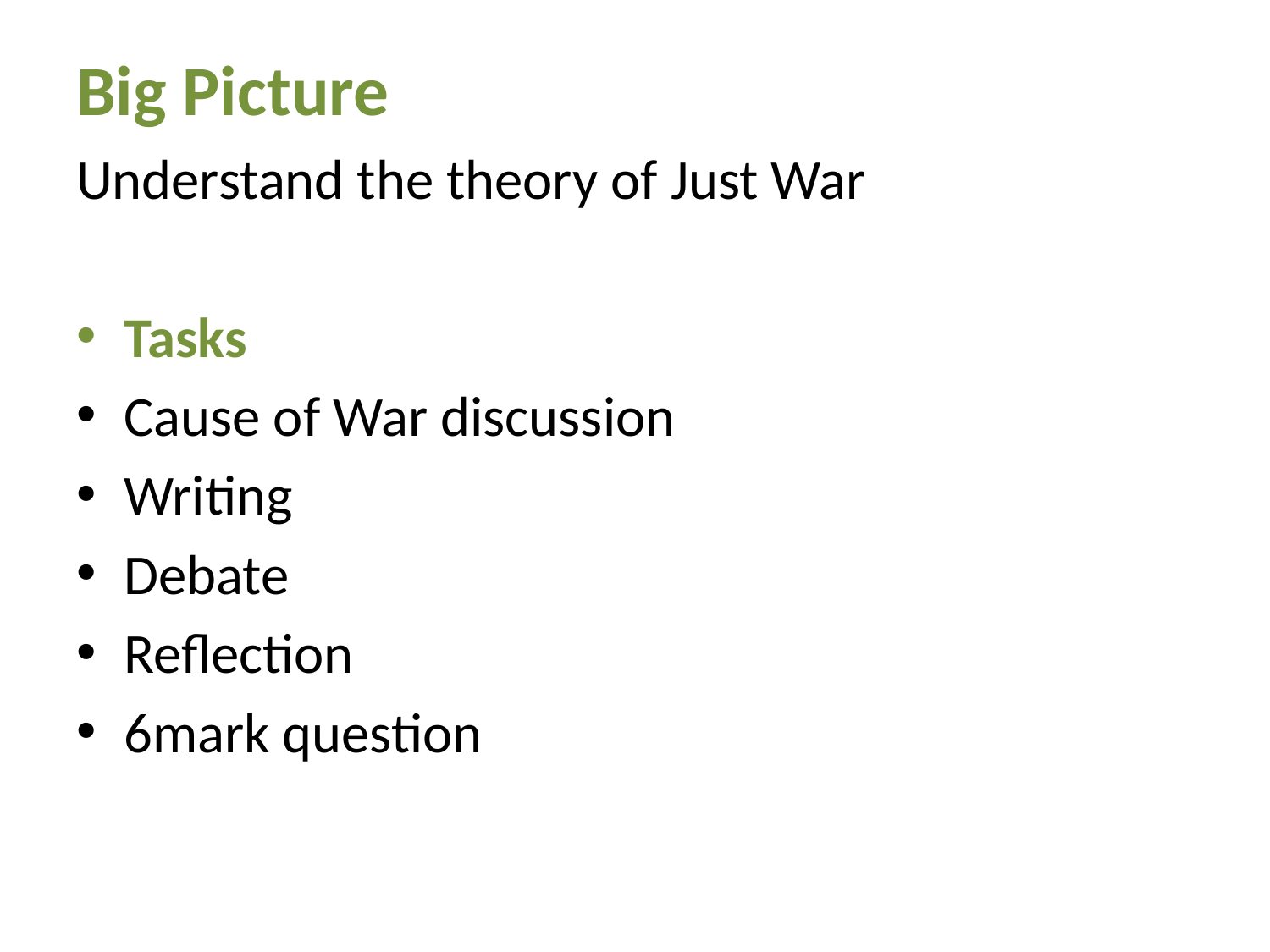

# Big Picture
Understand the theory of Just War

Tasks
Cause of War discussion
Writing
Debate
Reflection
6mark question